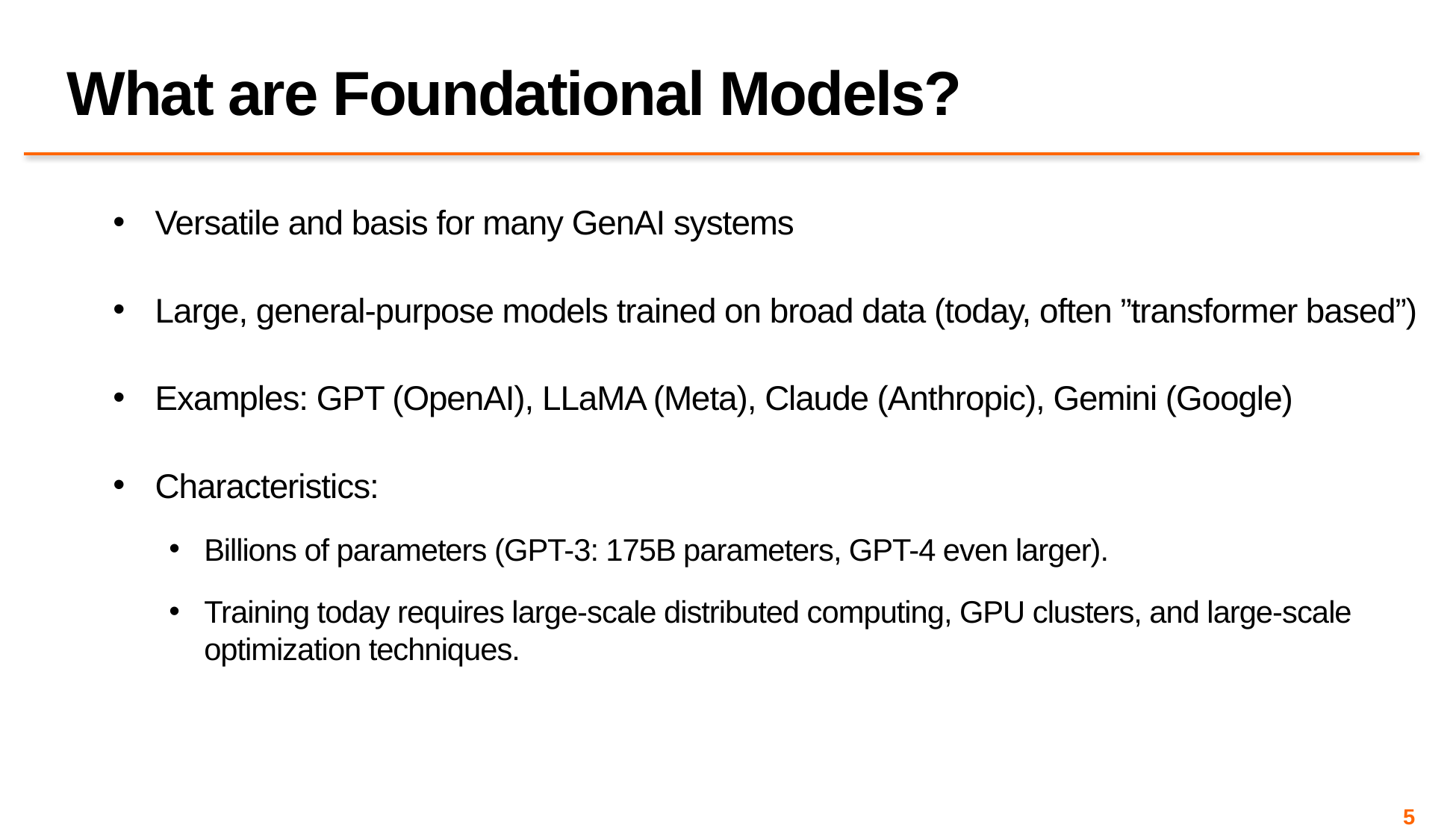

# What are Foundational Models?
Versatile and basis for many GenAI systems
Large, general-purpose models trained on broad data (today, often ”transformer based”)
Examples: GPT (OpenAI), LLaMA (Meta), Claude (Anthropic), Gemini (Google)
Characteristics:
Billions of parameters (GPT-3: 175B parameters, GPT-4 even larger).
Training today requires large-scale distributed computing, GPU clusters, and large-scale optimization techniques.

5